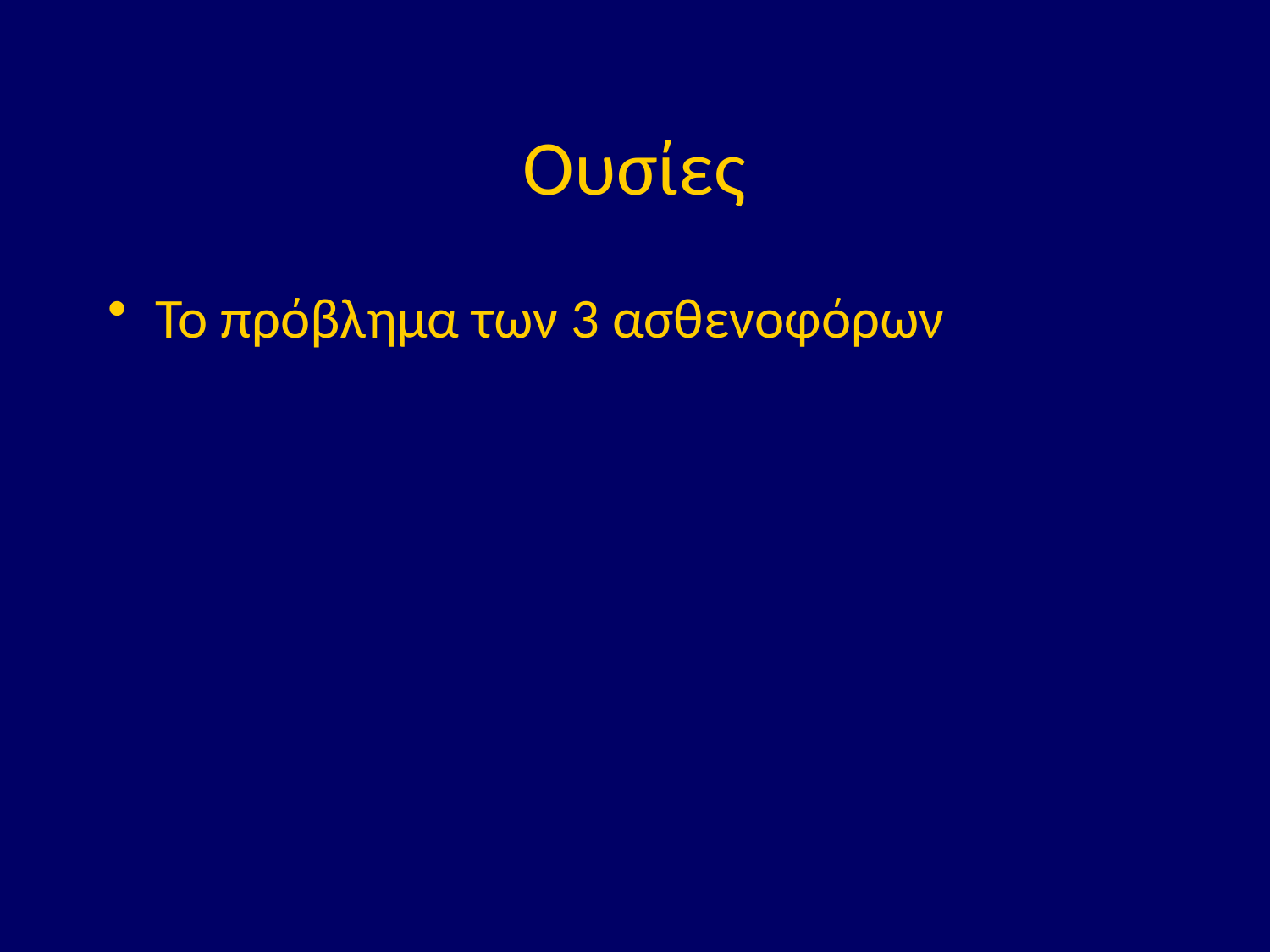

# Ουσίες
Το πρόβλημα των 3 ασθενοφόρων